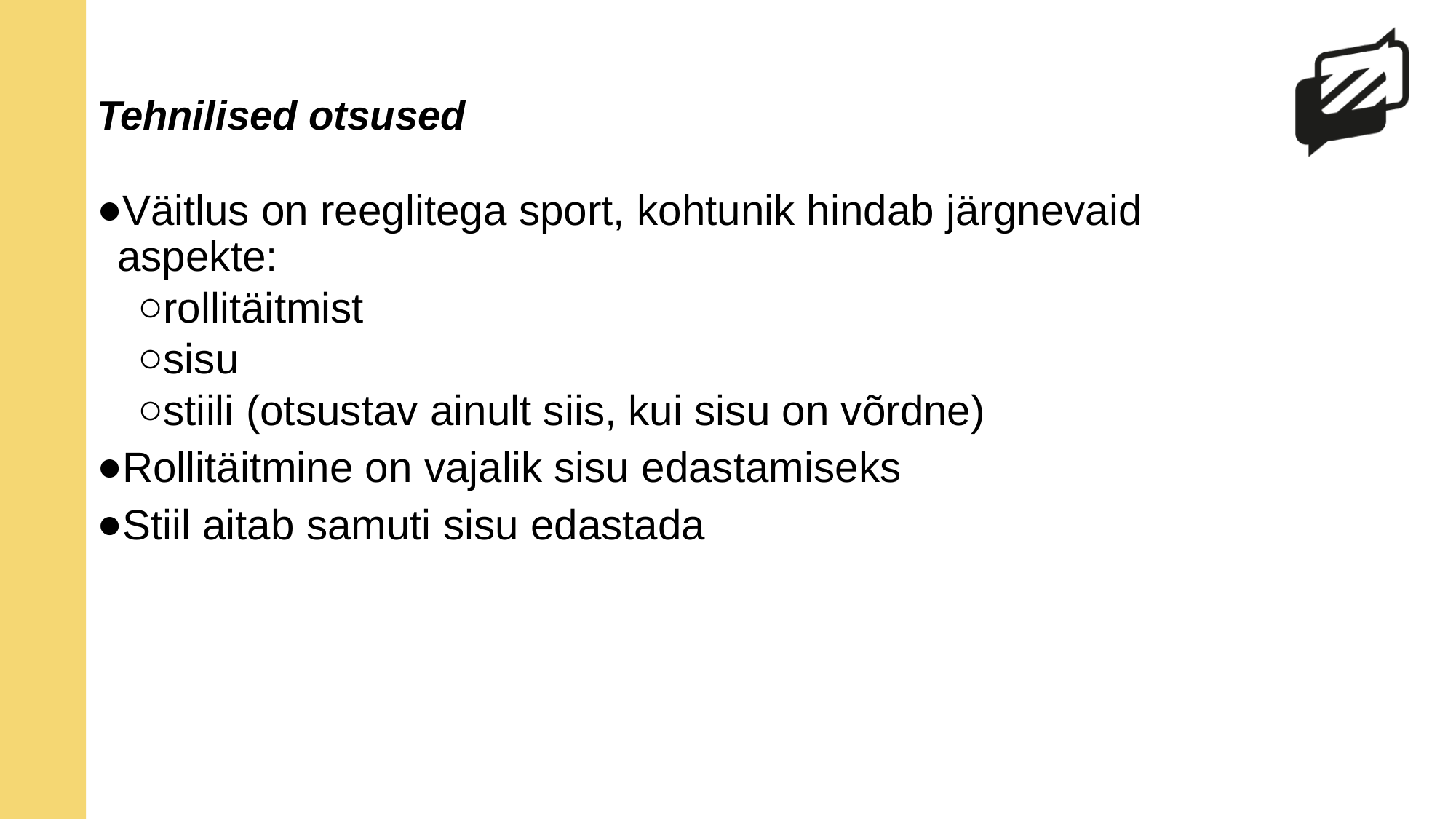

# Tehnilised otsused
Väitlus on reeglitega sport, kohtunik hindab järgnevaid aspekte:
rollitäitmist
sisu
stiili (otsustav ainult siis, kui sisu on võrdne)
Rollitäitmine on vajalik sisu edastamiseks
Stiil aitab samuti sisu edastada